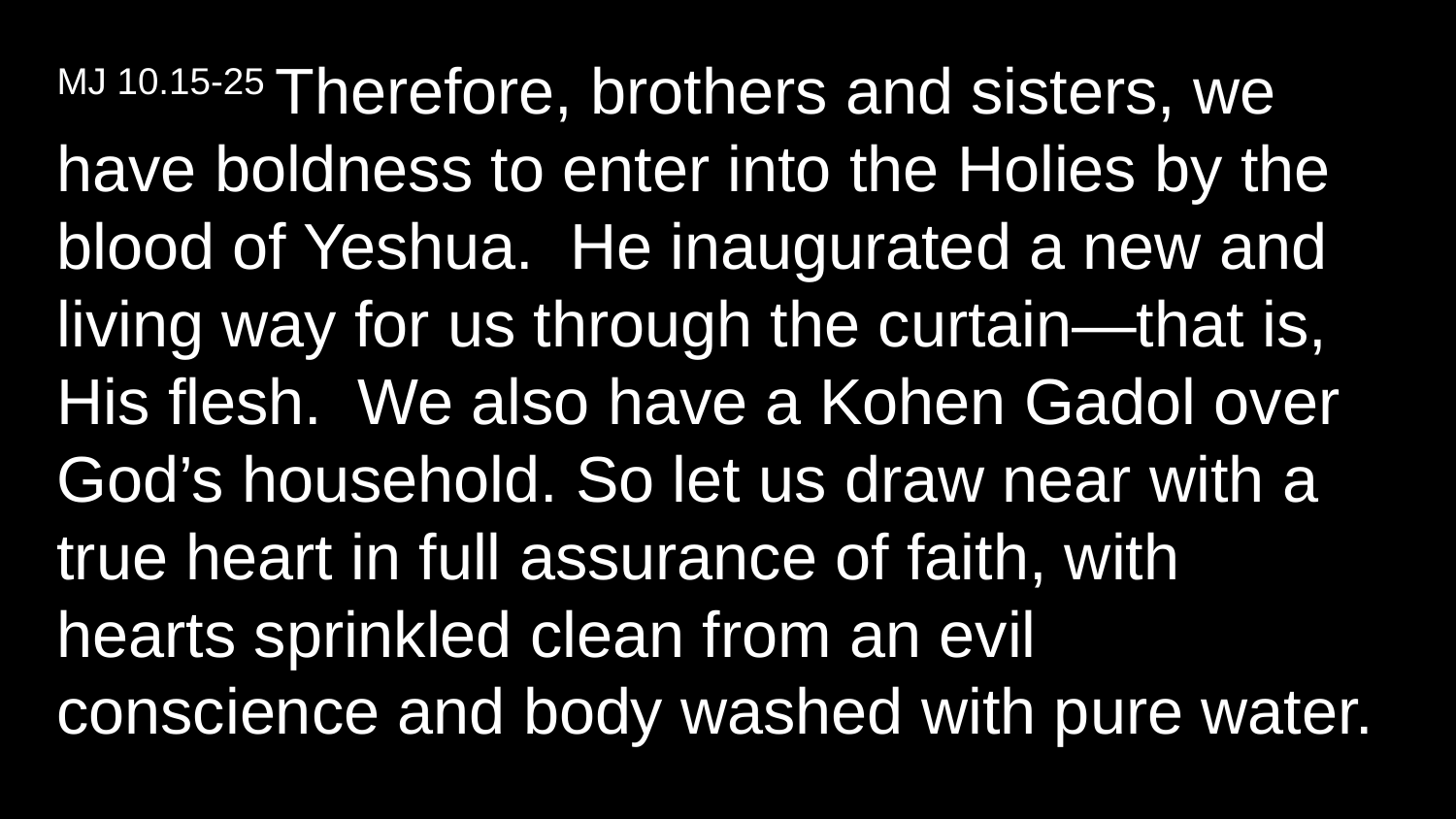

MJ 10.15-25 Therefore, brothers and sisters, we have boldness to enter into the Holies by the blood of Yeshua.  He inaugurated a new and living way for us through the curtain—that is, His flesh.  We also have a Kohen Gadol over God’s household. So let us draw near with a true heart in full assurance of faith, with hearts sprinkled clean from an evil conscience and body washed with pure water.